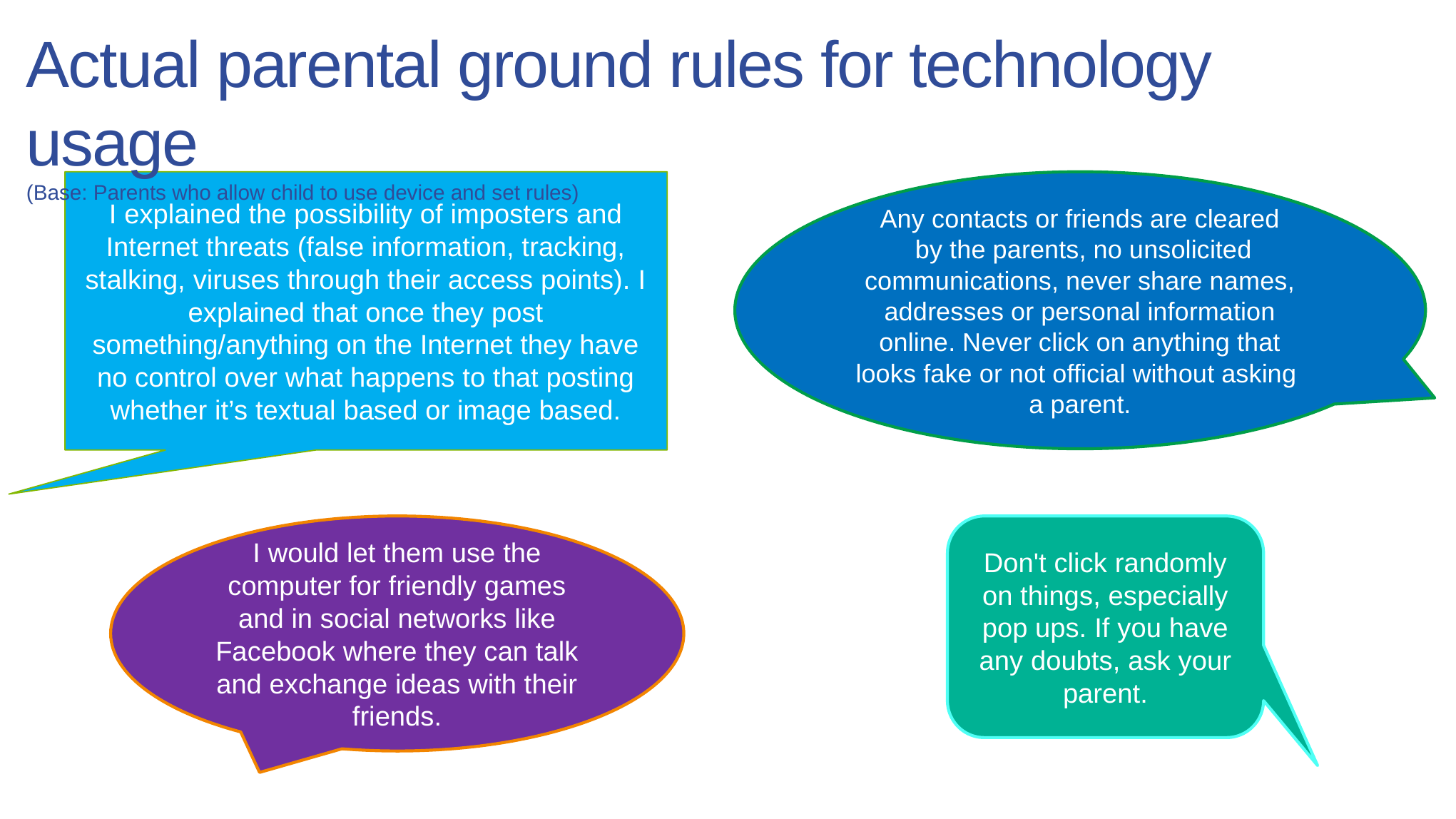

Actual parental ground rules for technology usage
(Base: Parents who allow child to use device and set rules)

I explained the possibility of imposters and Internet threats (false information, tracking, stalking, viruses through their access points). I explained that once they post something/anything on the Internet they have no control over what happens to that posting whether it’s textual based or image based.
Any contacts or friends are cleared
 by the parents, no unsolicited communications, never share names, addresses or personal information online. Never click on anything that looks fake or not official without asking
a parent.
I would let them use the computer for friendly games and in social networks like Facebook where they can talk and exchange ideas with their friends.
Don't click randomly on things, especially pop ups. If you have any doubts, ask your parent.